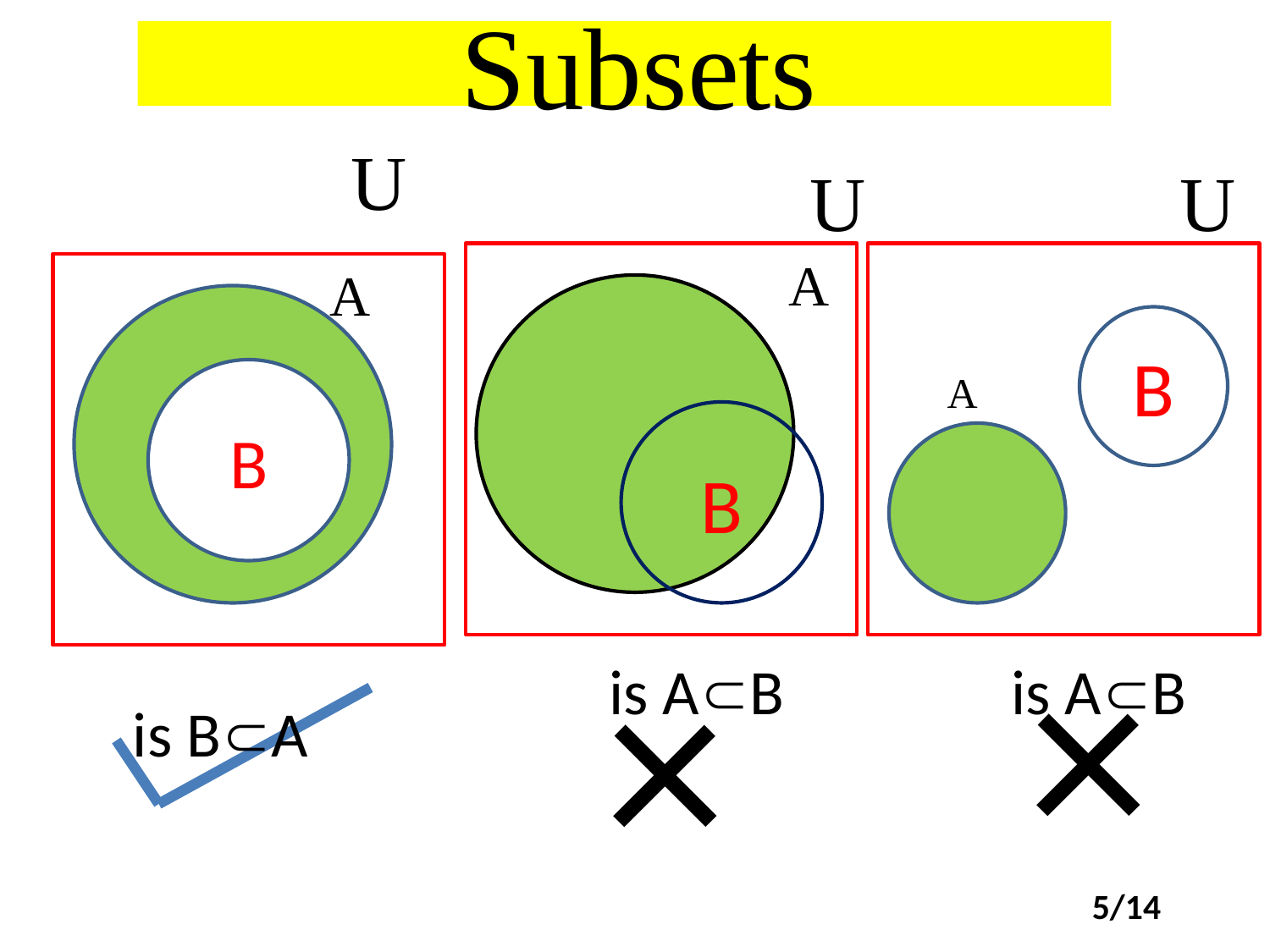

Subsets
U
U
U

A

A

B
B
A
B

×
×
A
 is A⊂B
 is A⊂B
 is B⊂A
5/14